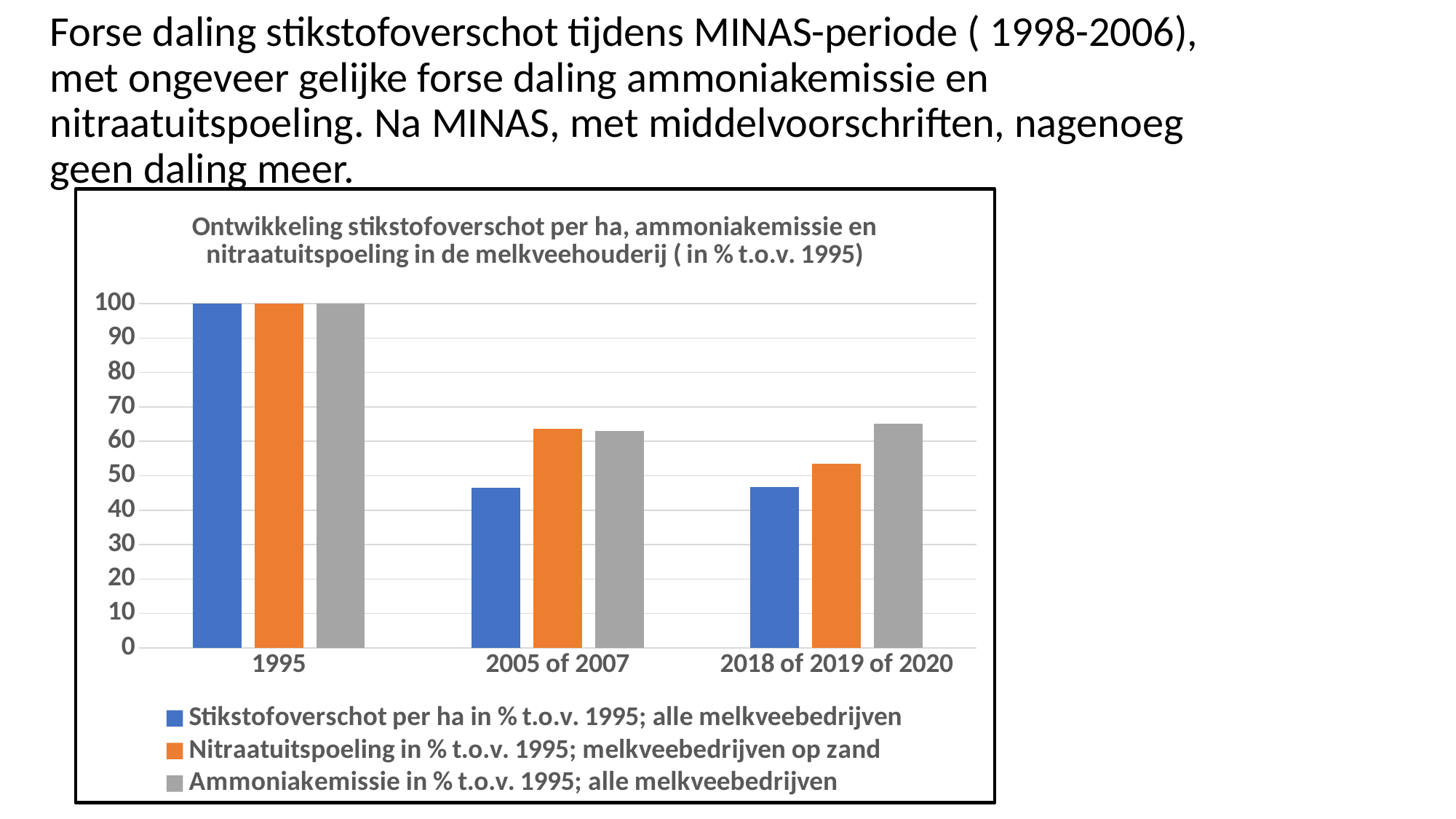

# Forse daling stikstofoverschot tijdens MINAS-periode ( 1998-2006), met ongeveer gelijke forse daling ammoniakemissie en nitraatuitspoeling. Na MINAS, met middelvoorschriften, nagenoeg geen daling meer.

### Chart: Ontwikkeling stikstofoverschot per ha, ammoniakemissie en nitraatuitspoeling in de melkveehouderij ( in % t.o.v. 1995)

| Category | Stikstofoverschot per ha in % t.o.v. 1995; alle melkveebedrijven | Nitraatuitspoeling in % t.o.v. 1995; melkveebedrijven op zand | Ammoniakemissie in % t.o.v. 1995; alle melkveebedrijven |
|---|---|---|---|
| 1995 | 100.0 | 100.0 | 100.0 |
| 2005 of 2007 | 46.57766780792358 | 63.63636363636363 | 62.95073306036189 |
| 2018 of 2019 of 2020 | 46.76755761429353 | 53.40909090909091 | 65.16972658829745 |